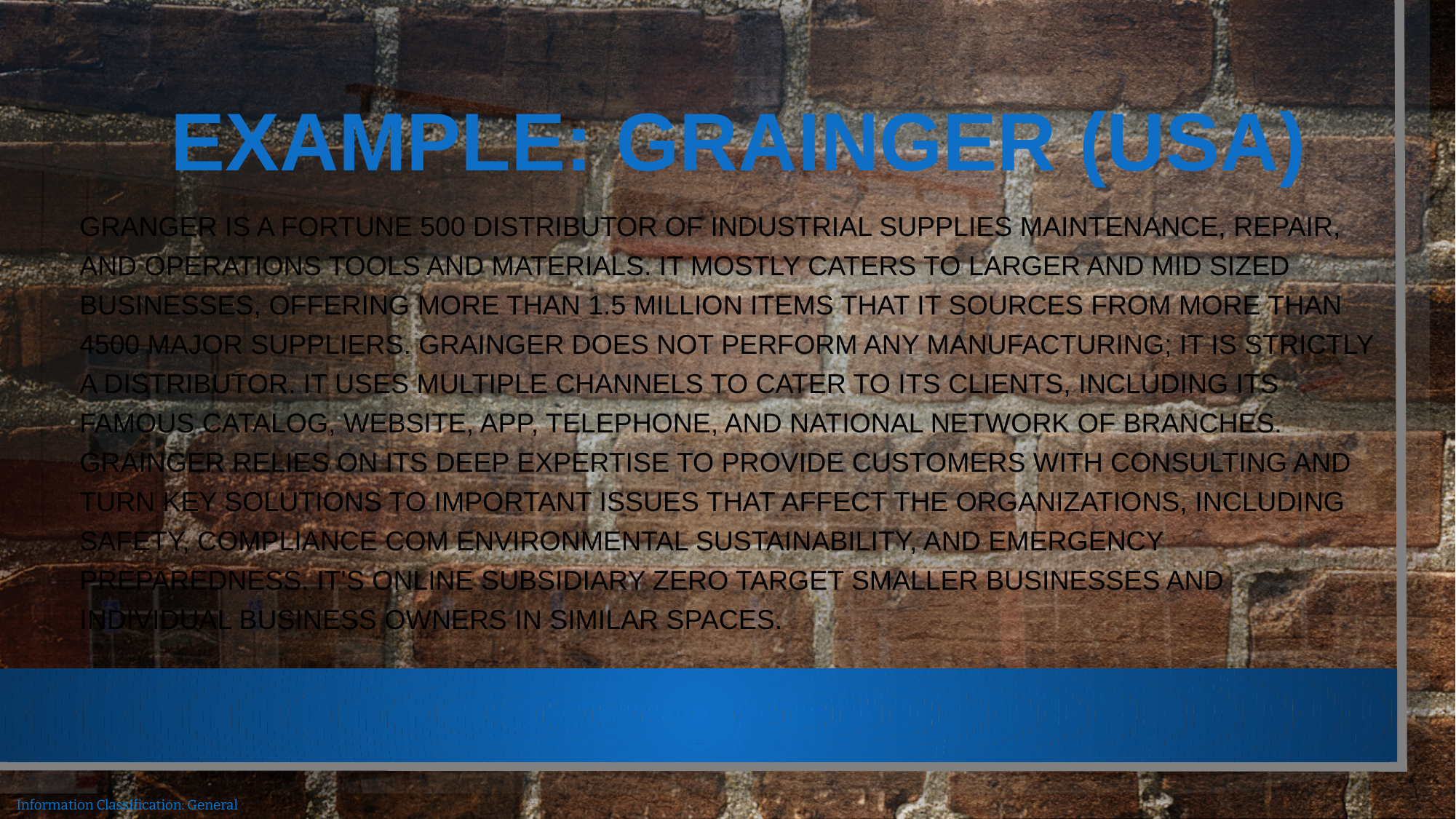

# Example: grainger (USA)
Granger is a Fortune 500 distributor of industrial supplies maintenance, repair,  and operations tools and materials. It mostly caters to larger and mid sized businesses, offering more than 1.5 million items that it sources from more than 4500 major suppliers. Grainger does not perform any manufacturing; It is strictly a distributor. It uses multiple channels to cater to its clients, including its famous catalog, website, app, telephone, and national network of branches. Grainger relies on its deep expertise to provide customers with consulting and turn key solutions to important issues that affect the organizations, including safety, compliance com environmental sustainability, and emergency preparedness. It's online subsidiary Zero target smaller businesses and individual business owners in similar spaces.